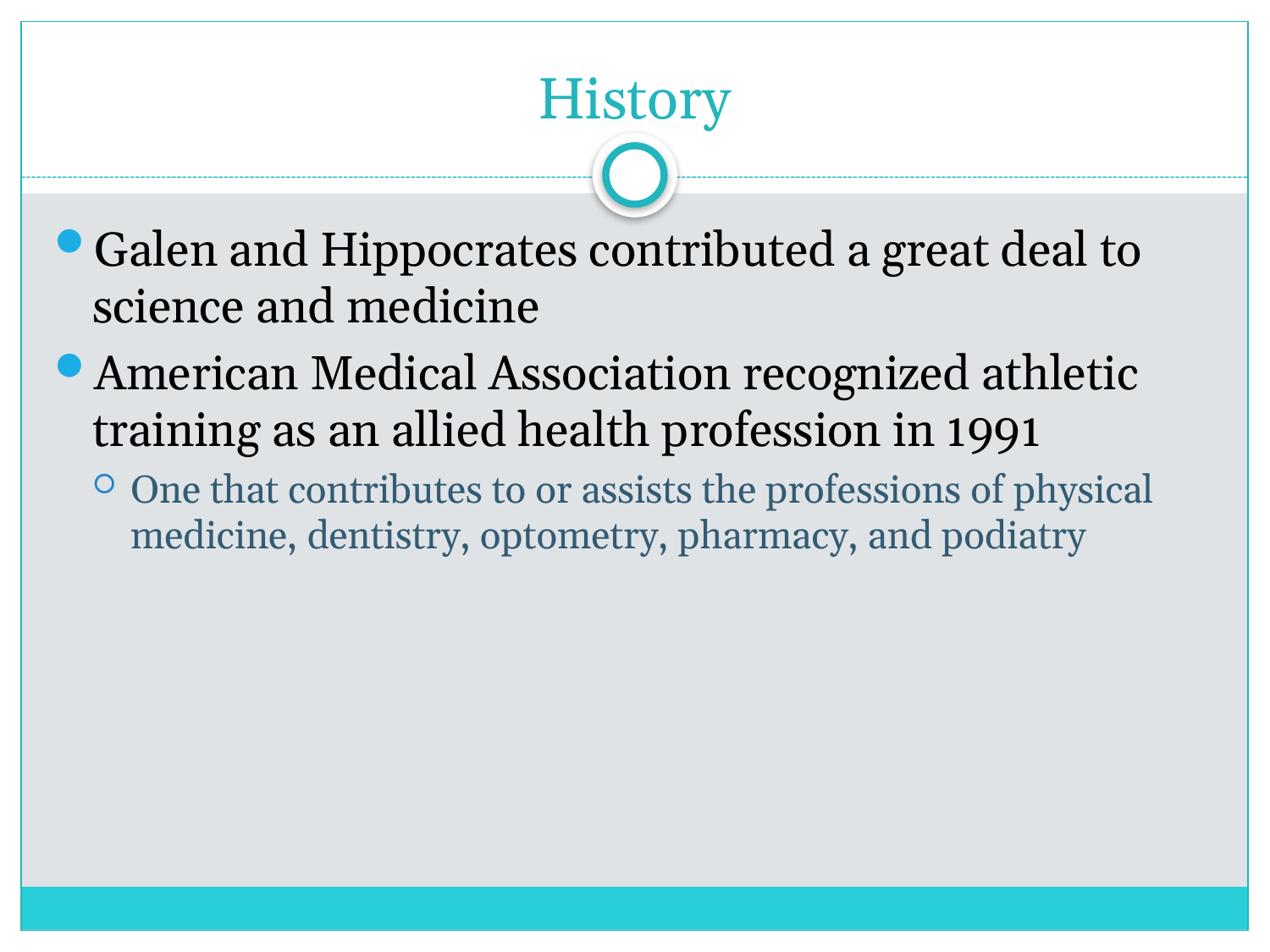

# History
Galen and Hippocrates contributed a great deal to science and medicine
American Medical Association recognized athletic training as an allied health profession in 1991
One that contributes to or assists the professions of physical medicine, dentistry, optometry, pharmacy, and podiatry